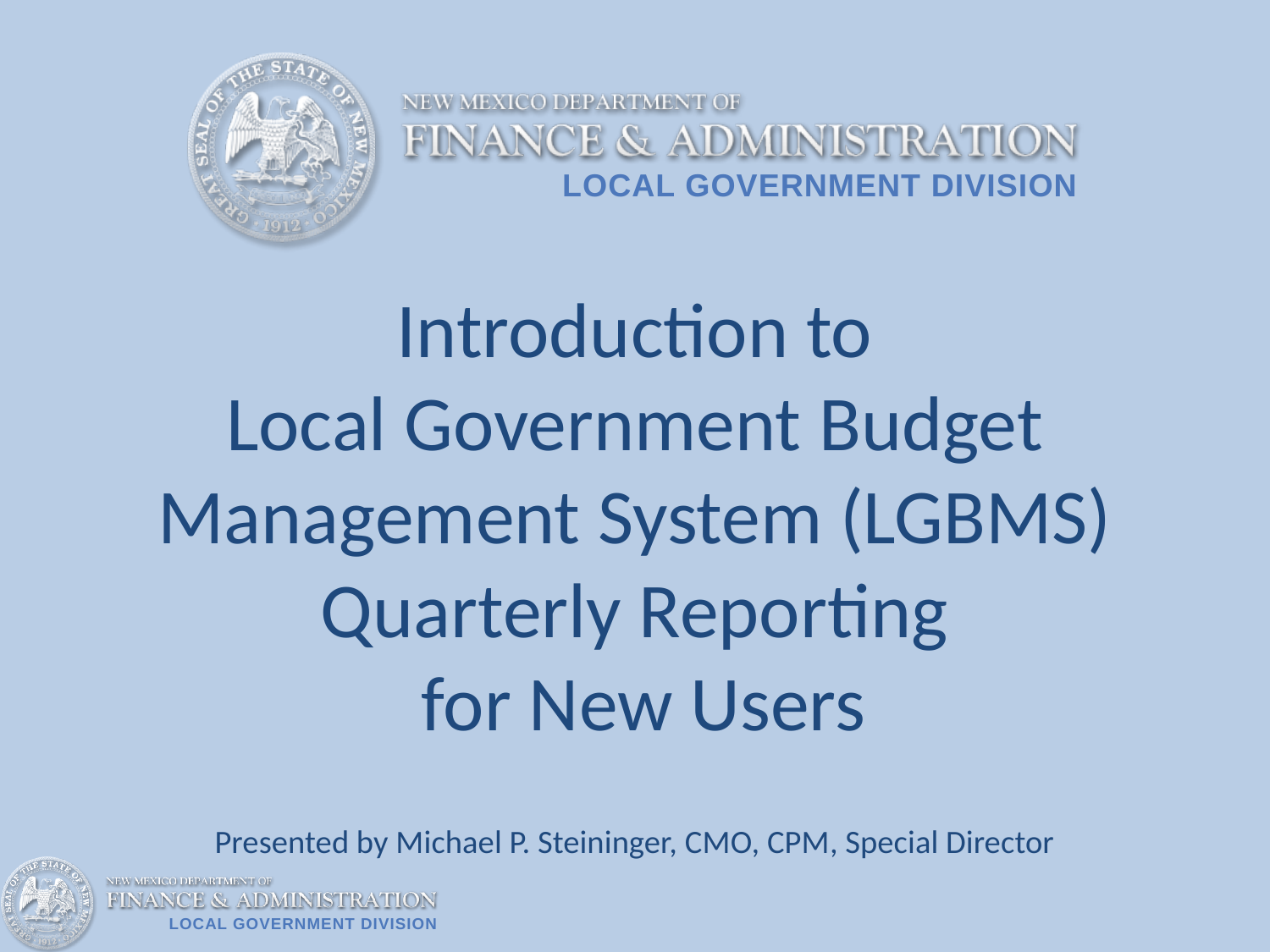

# Introduction to Local Government Budget Management System (LGBMS) Quarterly Reporting for New Users
Presented by Michael P. Steininger, CMO, CPM, Special Director